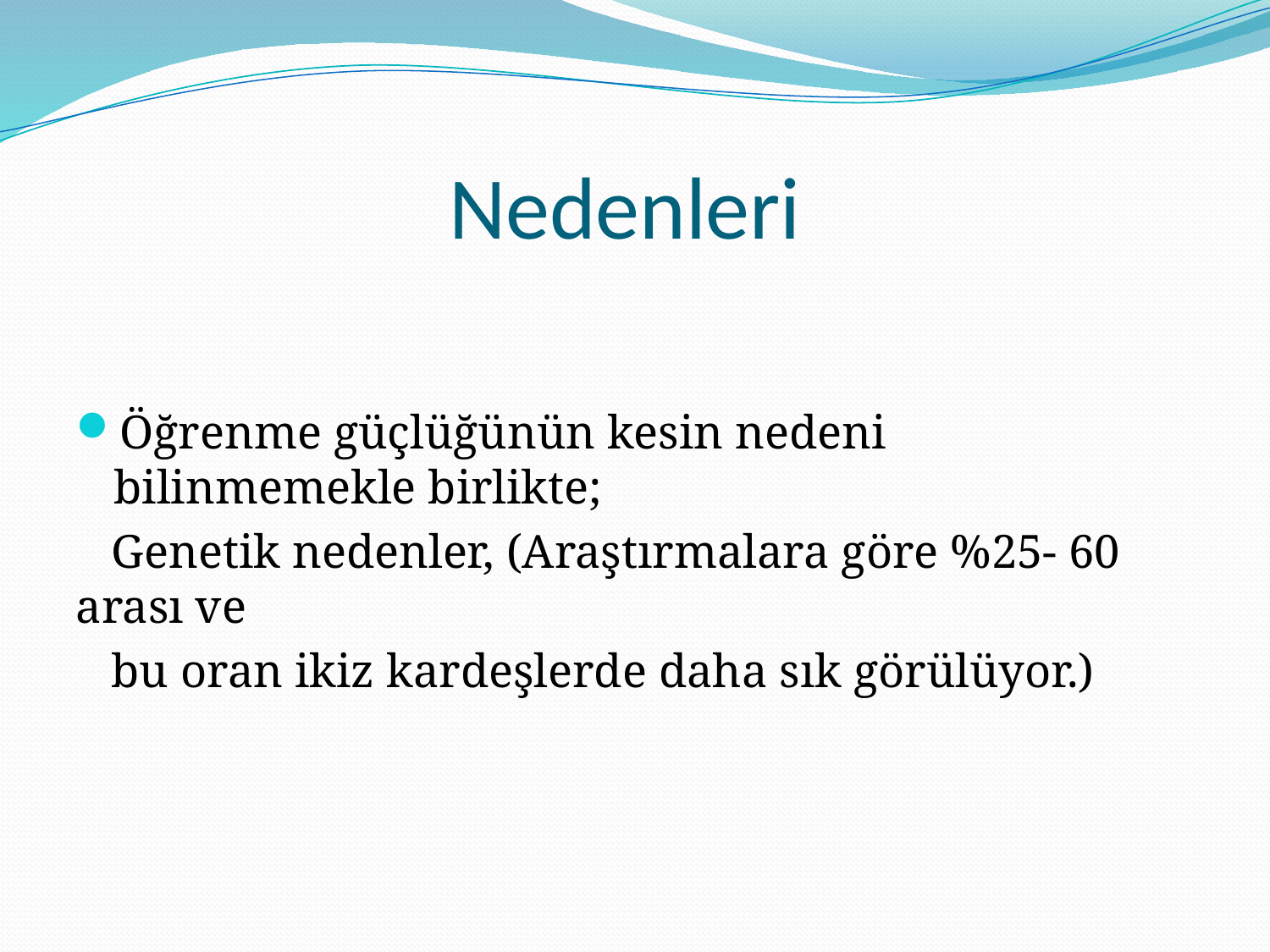

# Nedenleri

Öğrenme güçlüğünün kesin nedeni bilinmemekle birlikte;
   Genetik nedenler, (Araştırmalara göre %25- 60 arası ve
   bu oran ikiz kardeşlerde daha sık görülüyor.)